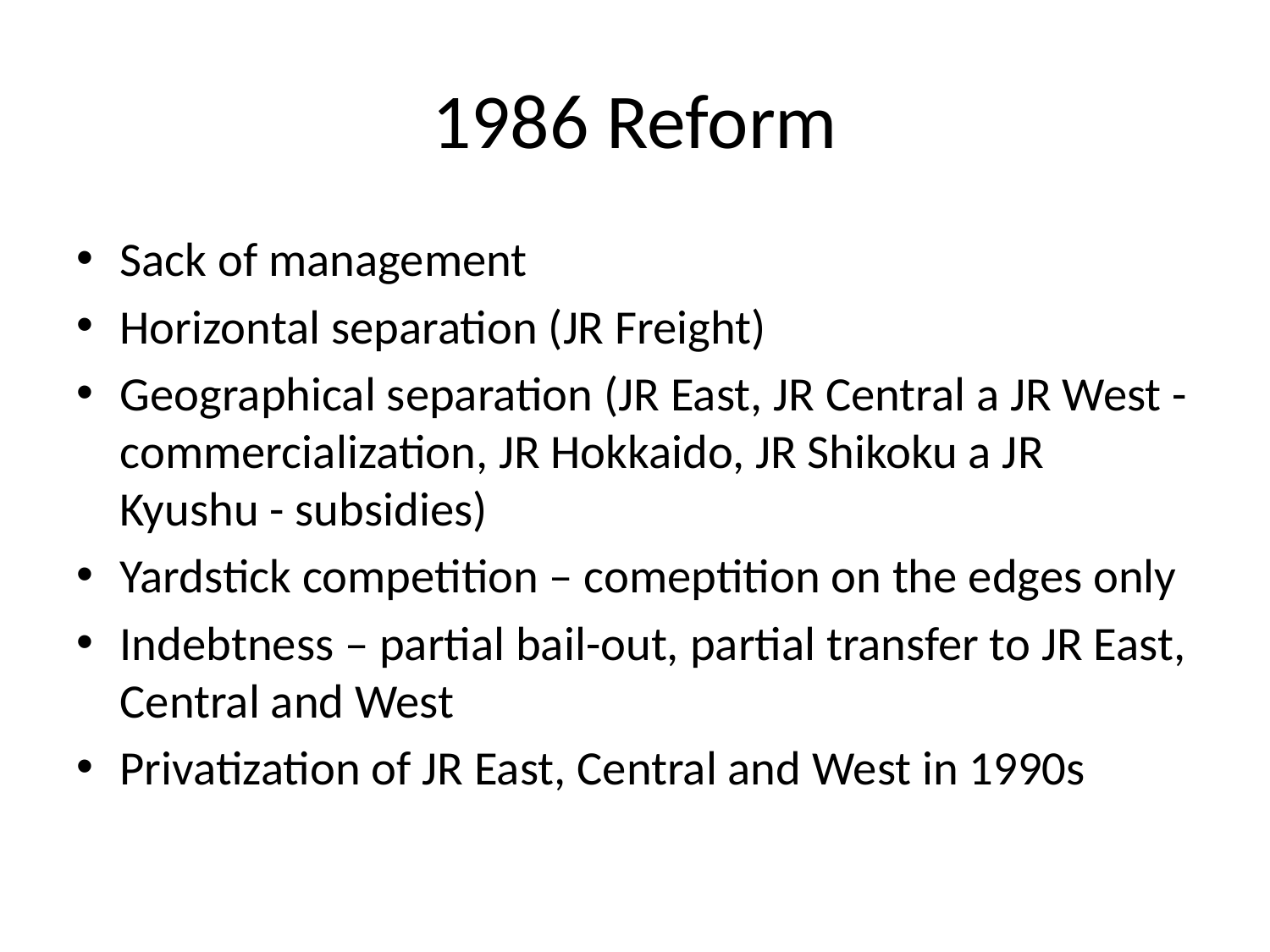

# 1986 Reform
Sack of management
Horizontal separation (JR Freight)
Geographical separation (JR East, JR Central a JR West - commercialization, JR Hokkaido, JR Shikoku a JR Kyushu - subsidies)
Yardstick competition – comeptition on the edges only
Indebtness – partial bail-out, partial transfer to JR East, Central and West
Privatization of JR East, Central and West in 1990s